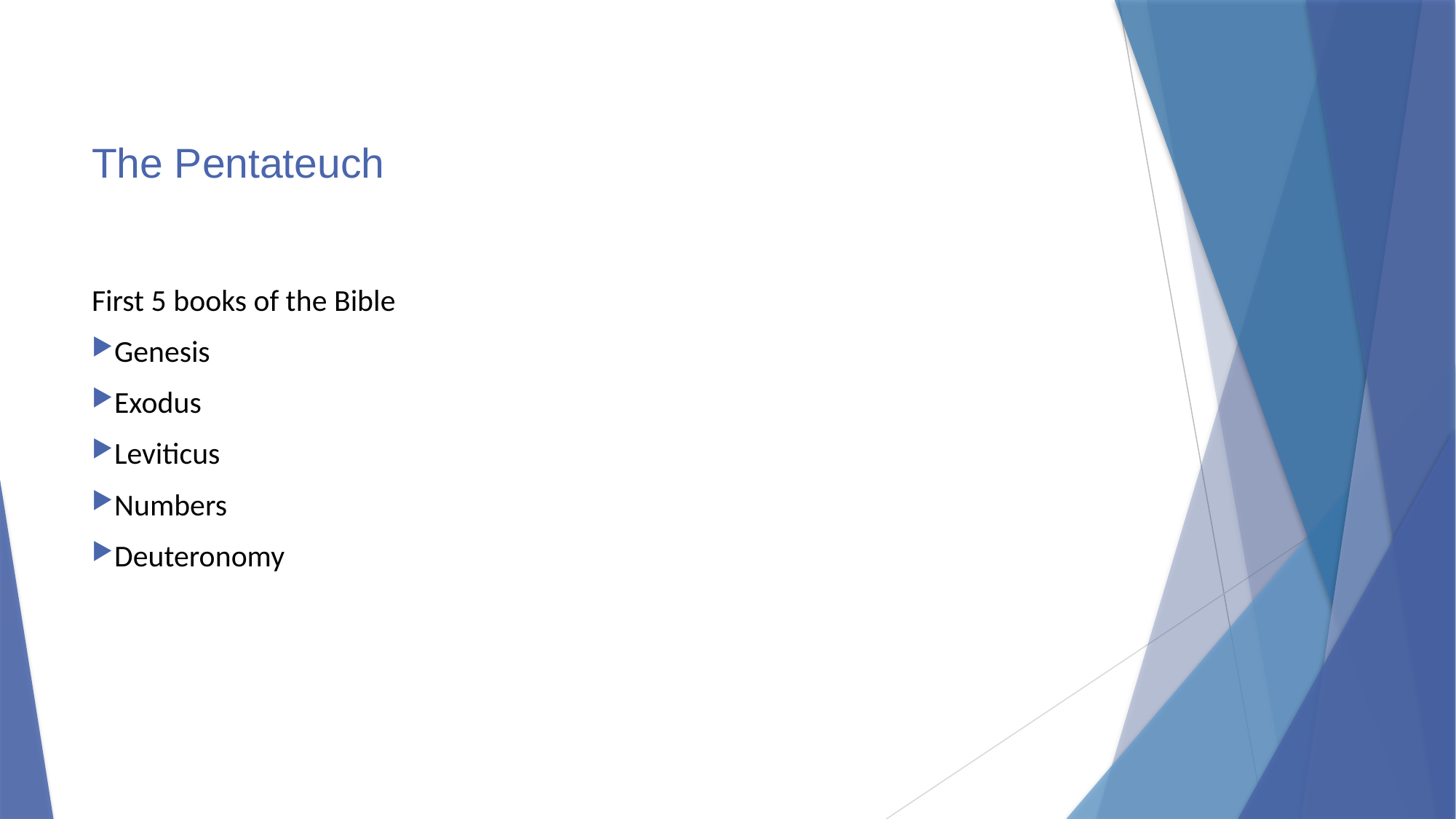

# The Pentateuch
First 5 books of the Bible
Genesis
Exodus
Leviticus
Numbers
Deuteronomy